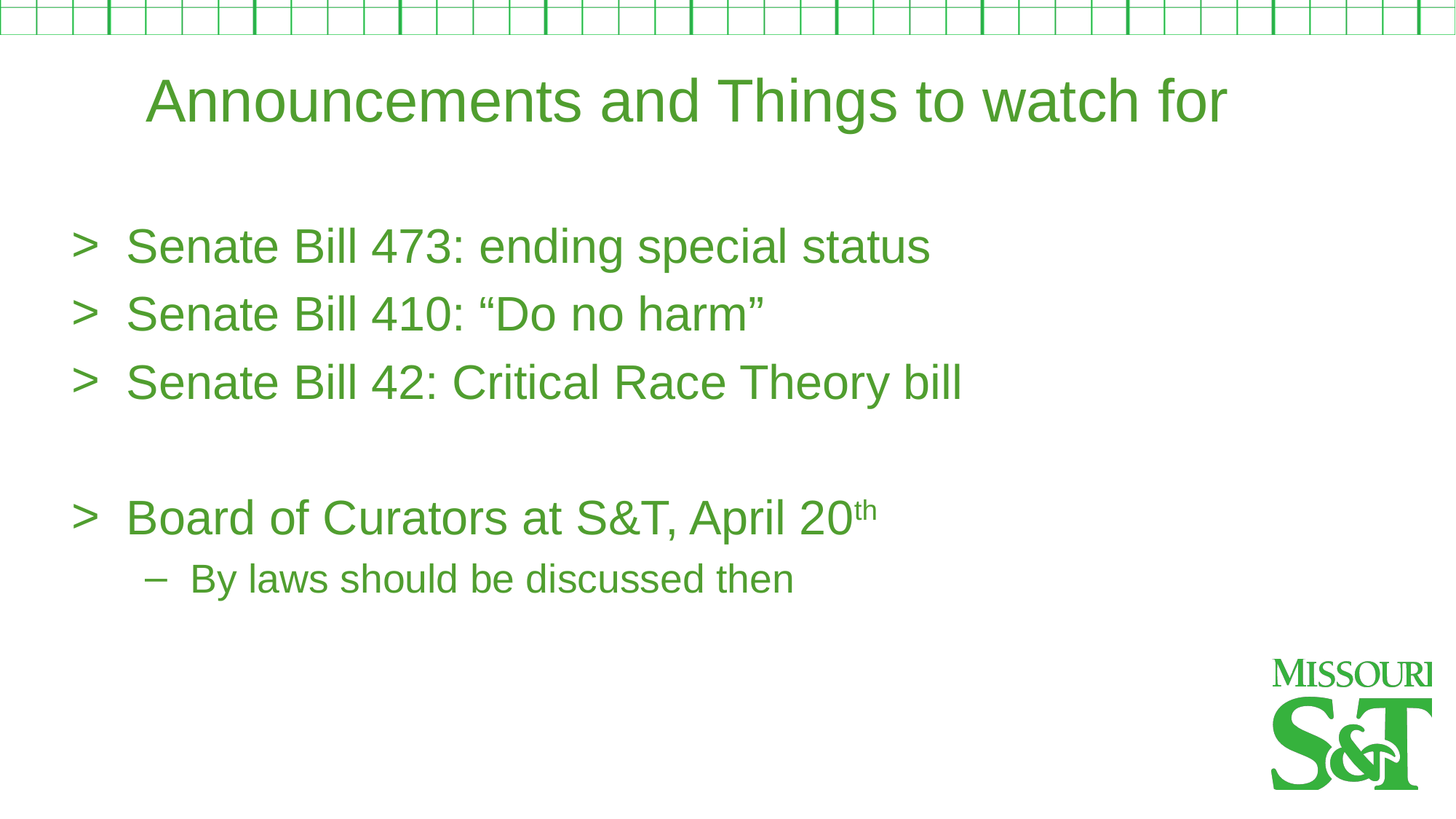

Announcements and Things to watch for
Senate Bill 473: ending special status
Senate Bill 410: “Do no harm”
Senate Bill 42: Critical Race Theory bill

Board of Curators at S&T, April 20th
By laws should be discussed then